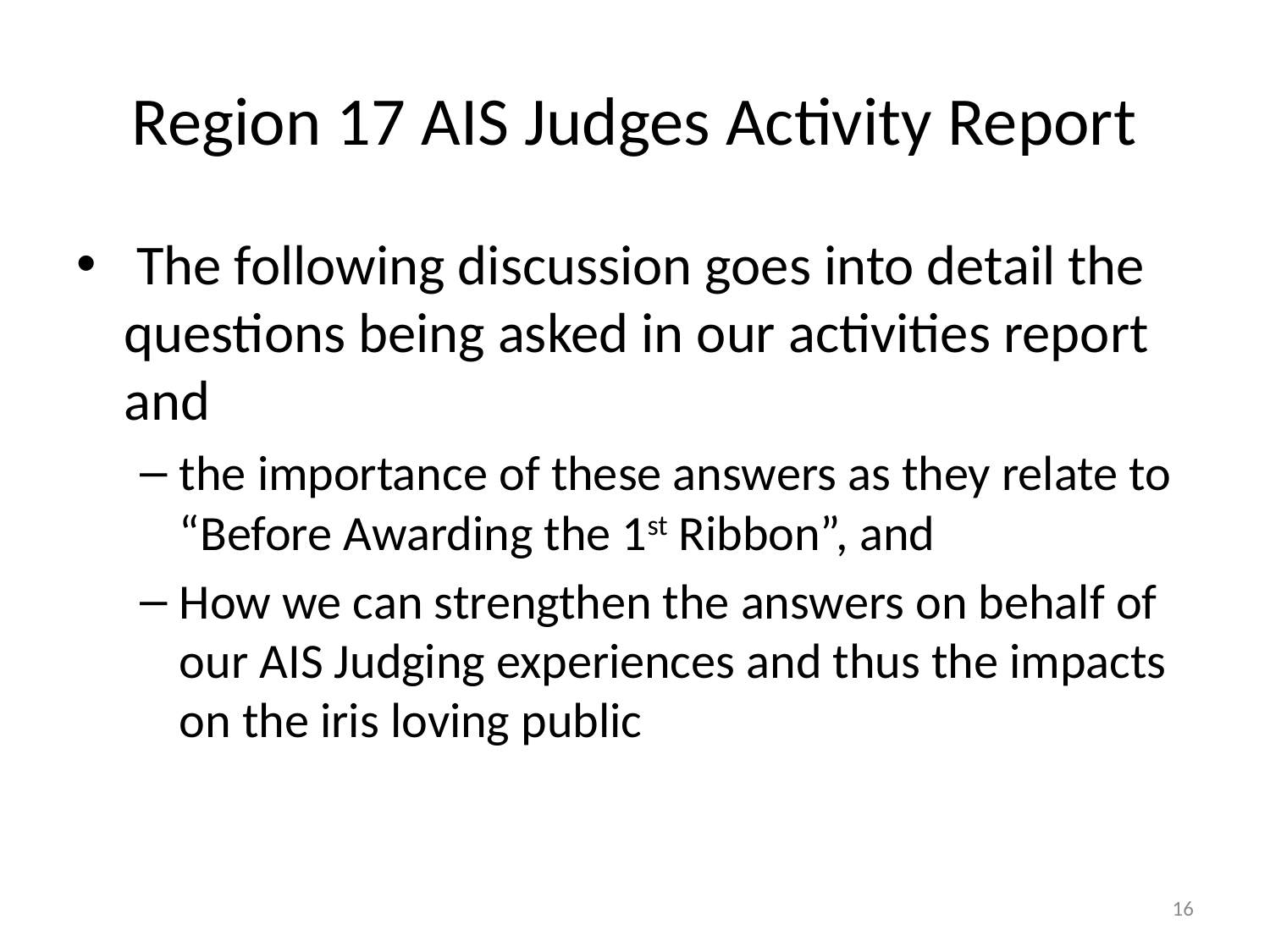

# Region 17 AIS Judges Activity Report
 The following discussion goes into detail the questions being asked in our activities report and
the importance of these answers as they relate to “Before Awarding the 1st Ribbon”, and
How we can strengthen the answers on behalf of our AIS Judging experiences and thus the impacts on the iris loving public
16